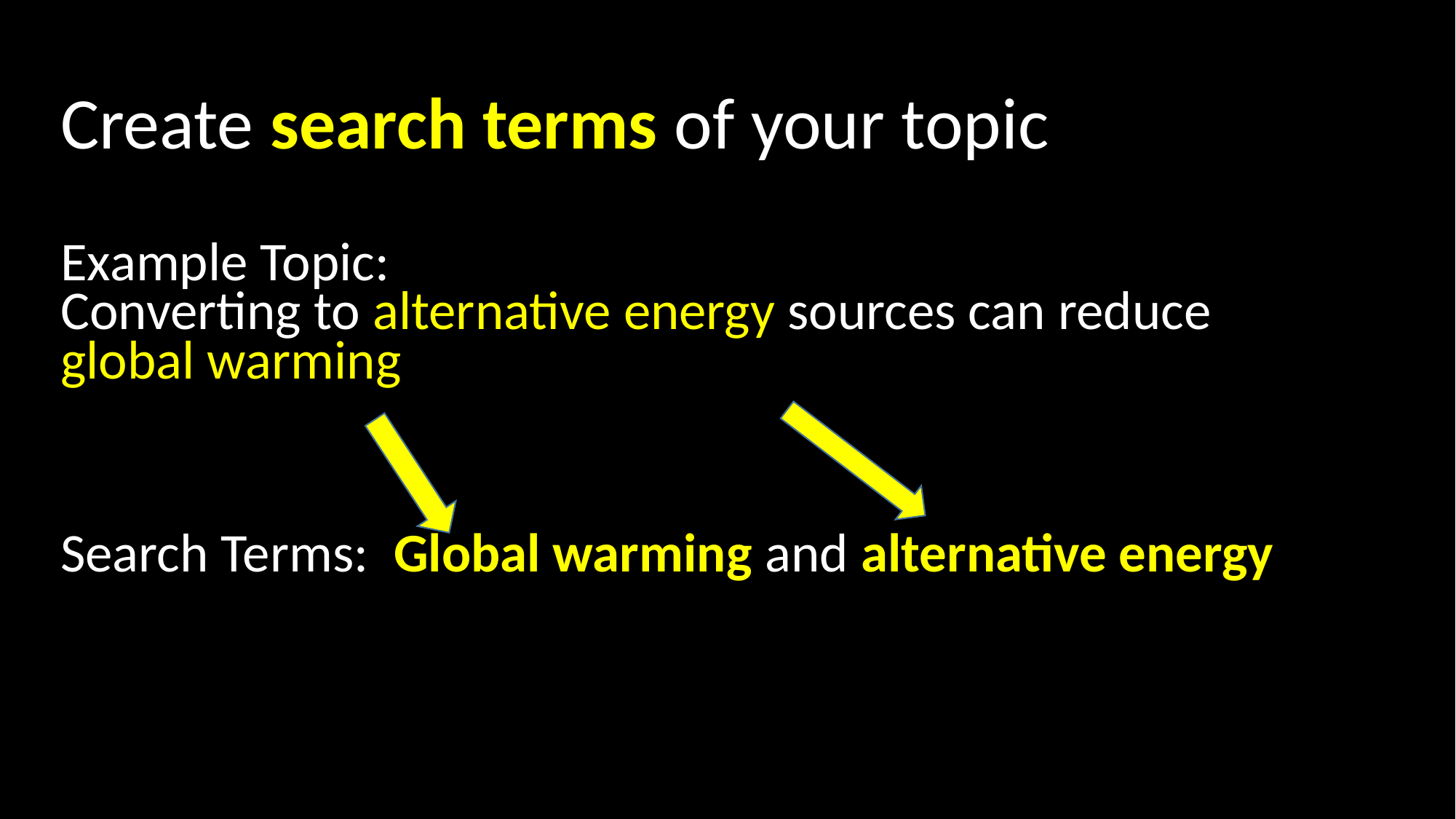

Create search terms of your topic

Example Topic:
Converting to alternative energy sources can reduce global warming

Search Terms:  Global warming and alternative energy